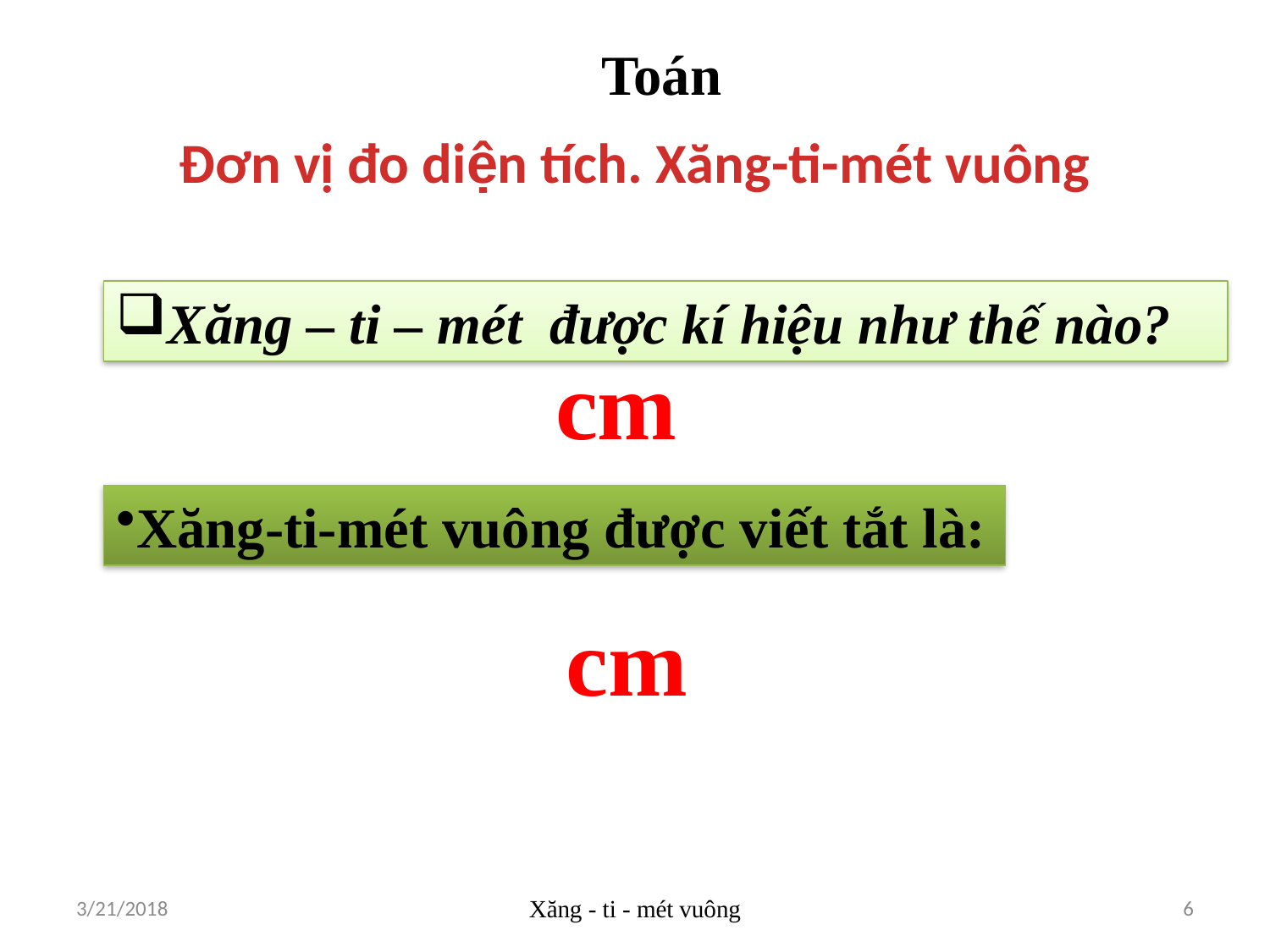

Toán
Đơn vị đo diện tích. Xăng-ti-mét vuông
Xăng – ti – mét  được kí hiệu như thế nào?
cm
Xăng-ti-mét vuông được viết tắt là:
2
cm
3/21/2018
Xăng - ti - mét vuông
6